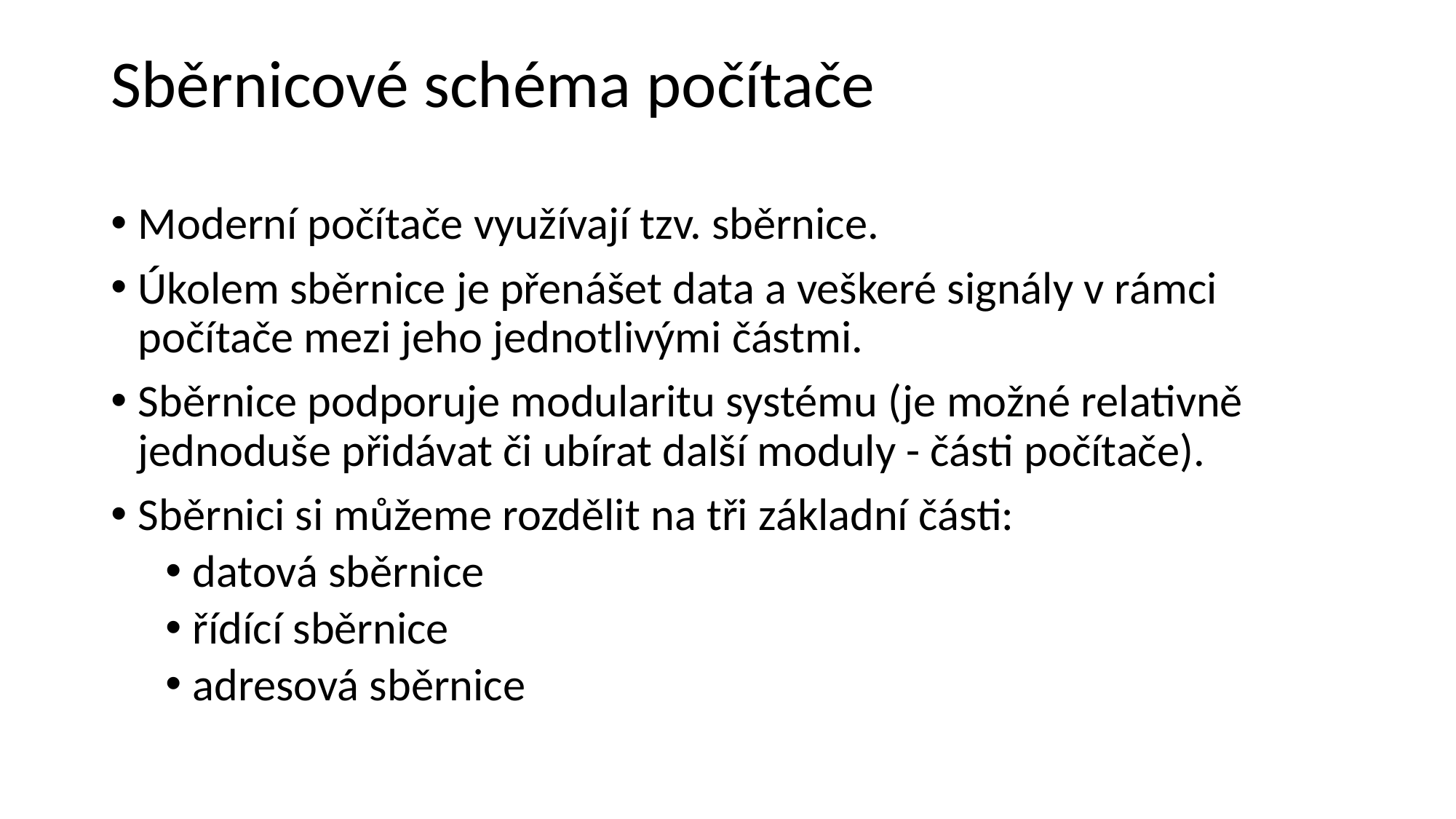

# Sběrnicové schéma počítače
Moderní počítače využívají tzv. sběrnice.
Úkolem sběrnice je přenášet data a veškeré signály v rámci počítače mezi jeho jednotlivými částmi.
Sběrnice podporuje modularitu systému (je možné relativně jednoduše přidávat či ubírat další moduly - části počítače).
Sběrnici si můžeme rozdělit na tři základní části:
datová sběrnice
řídící sběrnice
adresová sběrnice